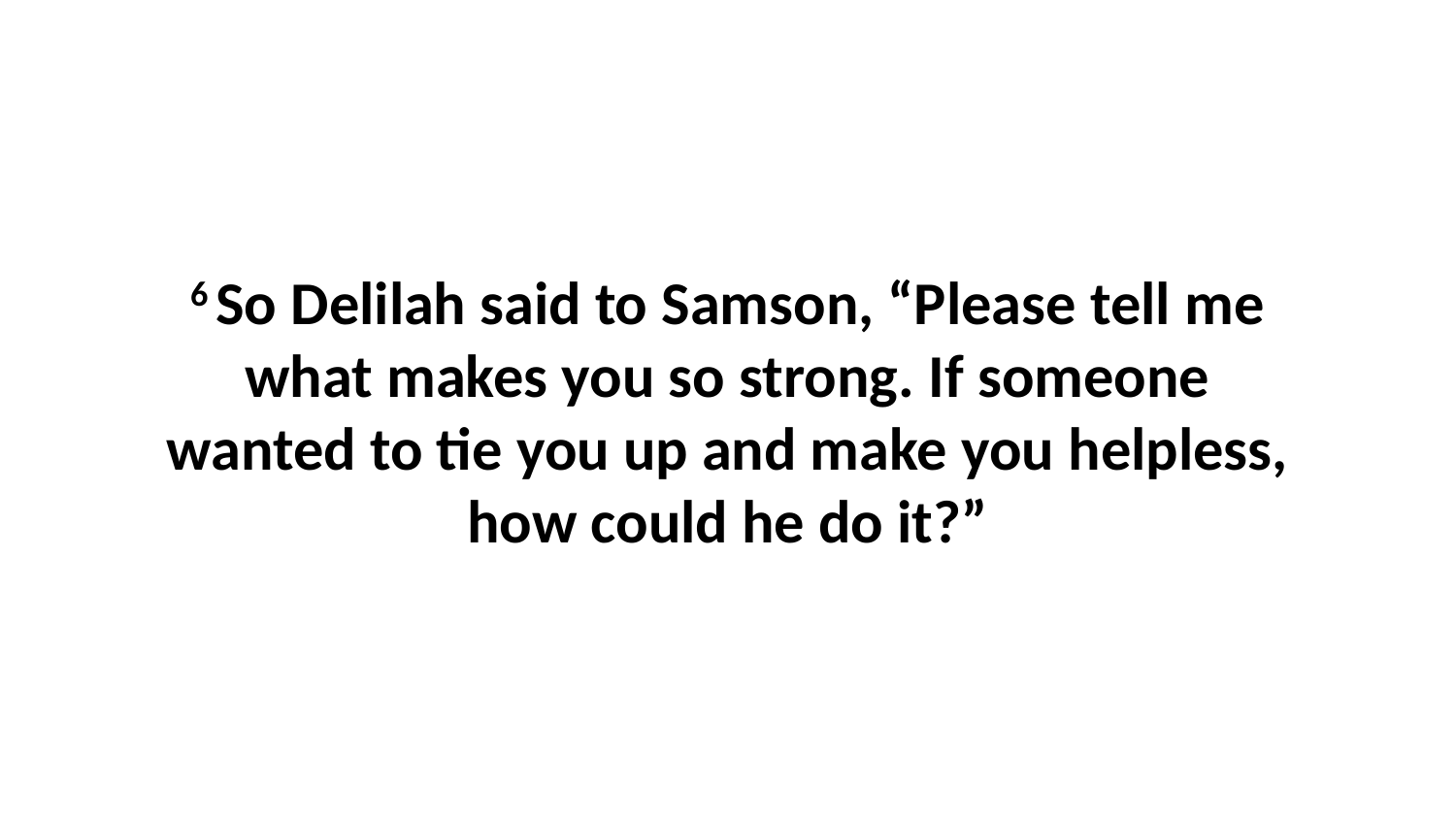

6 So Delilah said to Samson, “Please tell me what makes you so strong. If someone wanted to tie you up and make you helpless, how could he do it?”